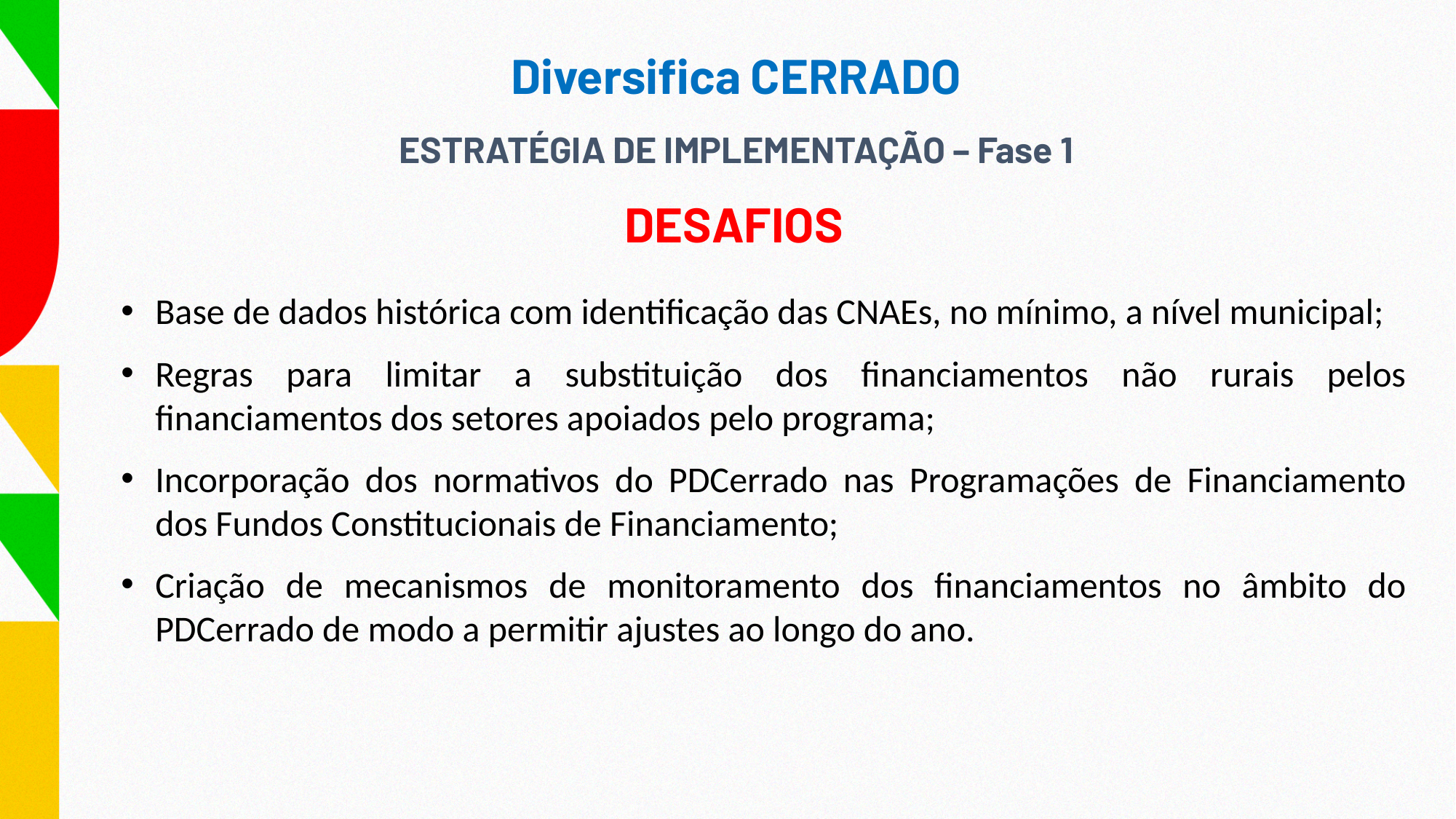

Diversifica CERRADO
ESTRATÉGIA DE IMPLEMENTAÇÃO – Fase 1
DESAFIOS
Base de dados histórica com identificação das CNAEs, no mínimo, a nível municipal;
Regras para limitar a substituição dos financiamentos não rurais pelos financiamentos dos setores apoiados pelo programa;
Incorporação dos normativos do PDCerrado nas Programações de Financiamento dos Fundos Constitucionais de Financiamento;
Criação de mecanismos de monitoramento dos financiamentos no âmbito do PDCerrado de modo a permitir ajustes ao longo do ano.